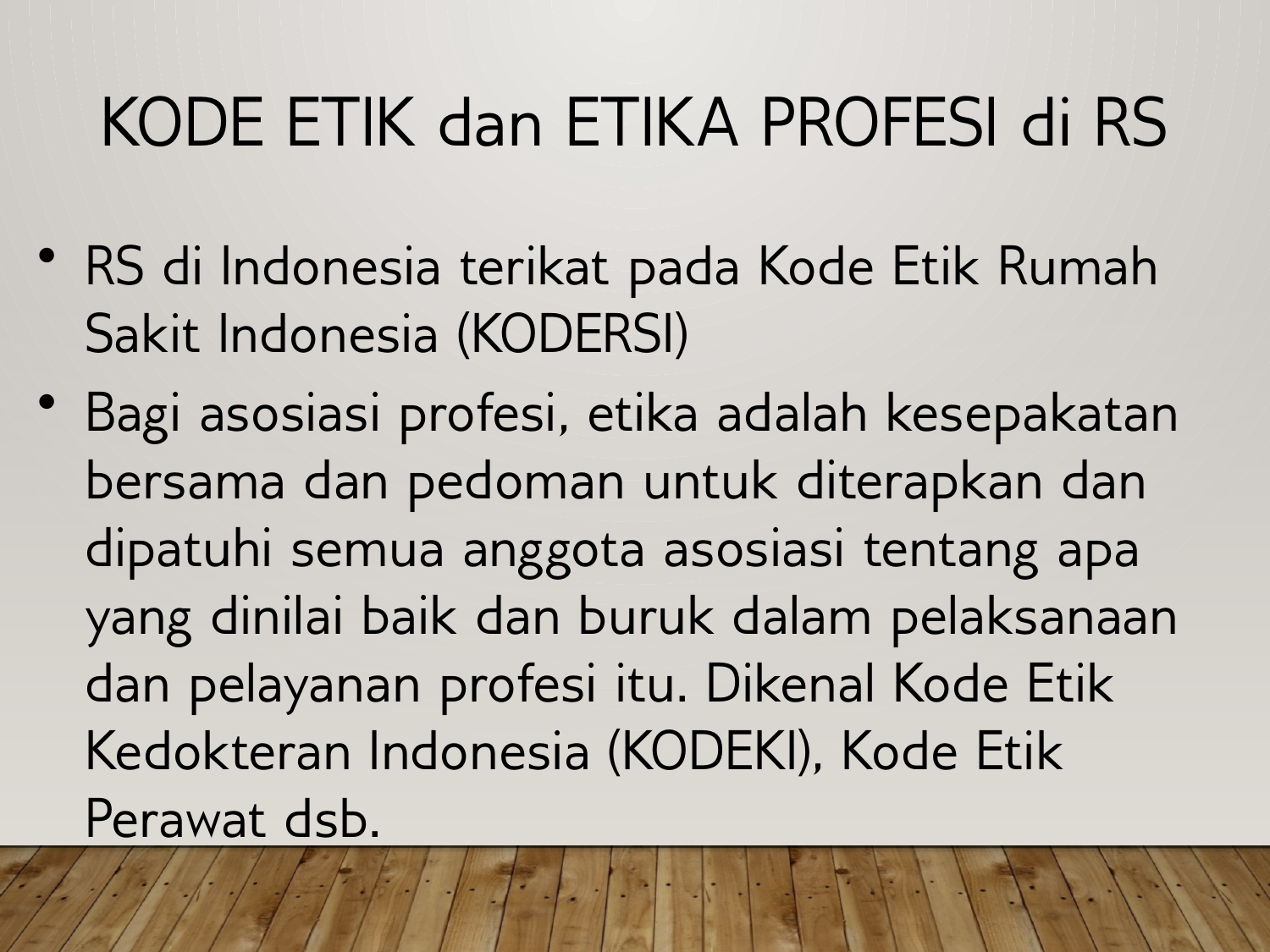

KODE ETIK dan ETIKA PROFESI di RS
RS di Indonesia terikat pada Kode Etik Rumah Sakit Indonesia (KODERSI)
Bagi asosiasi profesi, etika adalah kesepakatan bersama dan pedoman untuk diterapkan dan dipatuhi semua anggota asosiasi tentang apa yang dinilai baik dan buruk dalam pelaksanaan dan pelayanan profesi itu. Dikenal Kode Etik Kedokteran Indonesia (KODEKI), Kode Etik Perawat dsb.